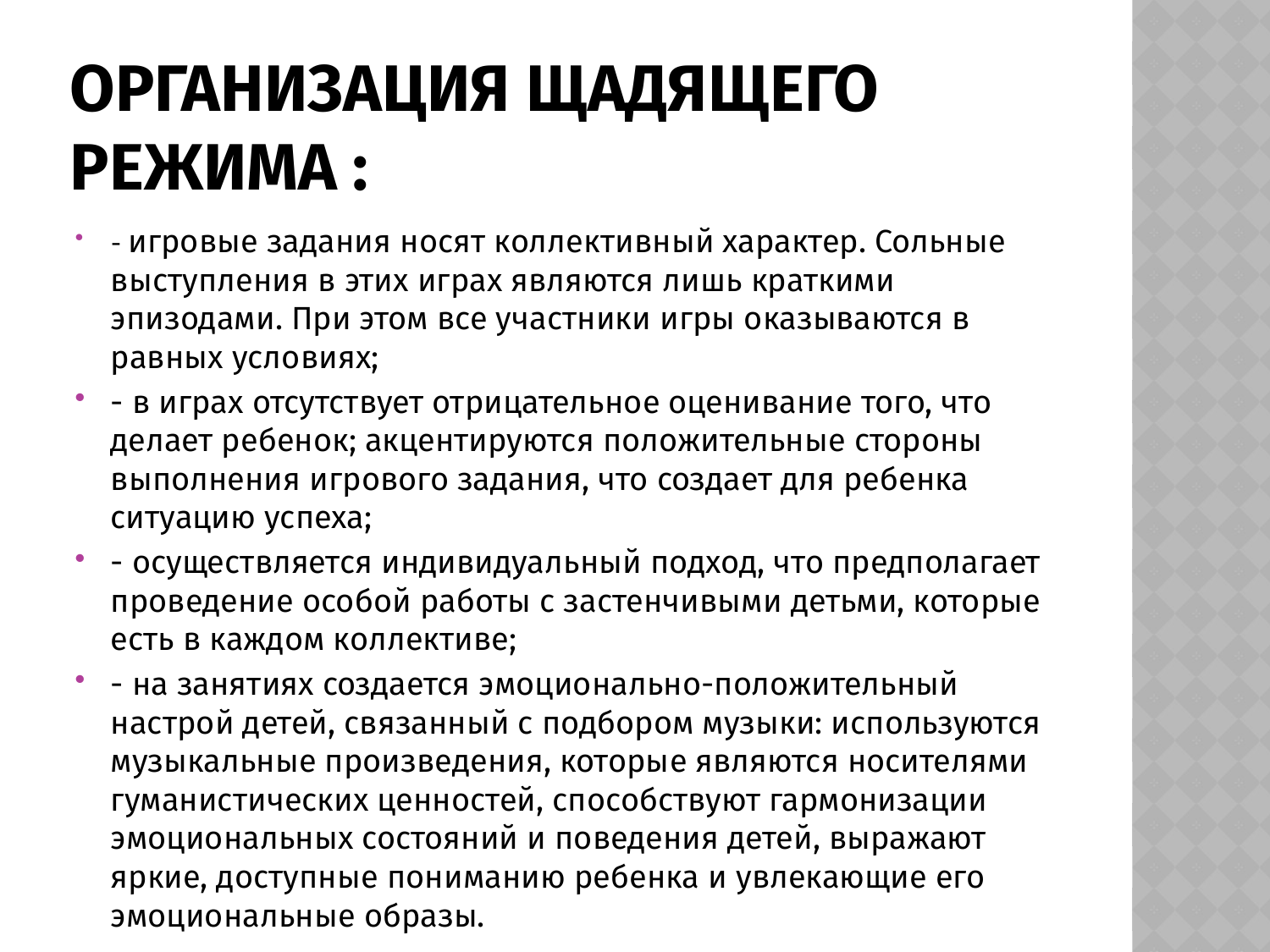

# организация ЩАДЯщего РЕЖИМа :
- игровые задания носят коллективный характер. Сольные выступления в этих играх являются лишь краткими эпизодами. При этом все участники игры оказываются в равных условиях;
- в играх отсутствует отрицательное оценивание того, что делает ребенок; акцентируются положительные стороны выполнения игрового задания, что создает для ребенка ситуацию успеха;
- осуществляется индивидуальный подход, что предполагает проведение особой работы с застенчивыми детьми, которые есть в каждом коллективе;
- на занятиях создается эмоционально-положительный настрой детей, связанный с подбором музыки: используются музыкальные произведения, которые являются носителями гуманистических ценностей, способствуют гармонизации эмоциональных состояний и поведения детей, выражают яркие, доступные пониманию ребенка и увлекающие его эмоциональные образы.